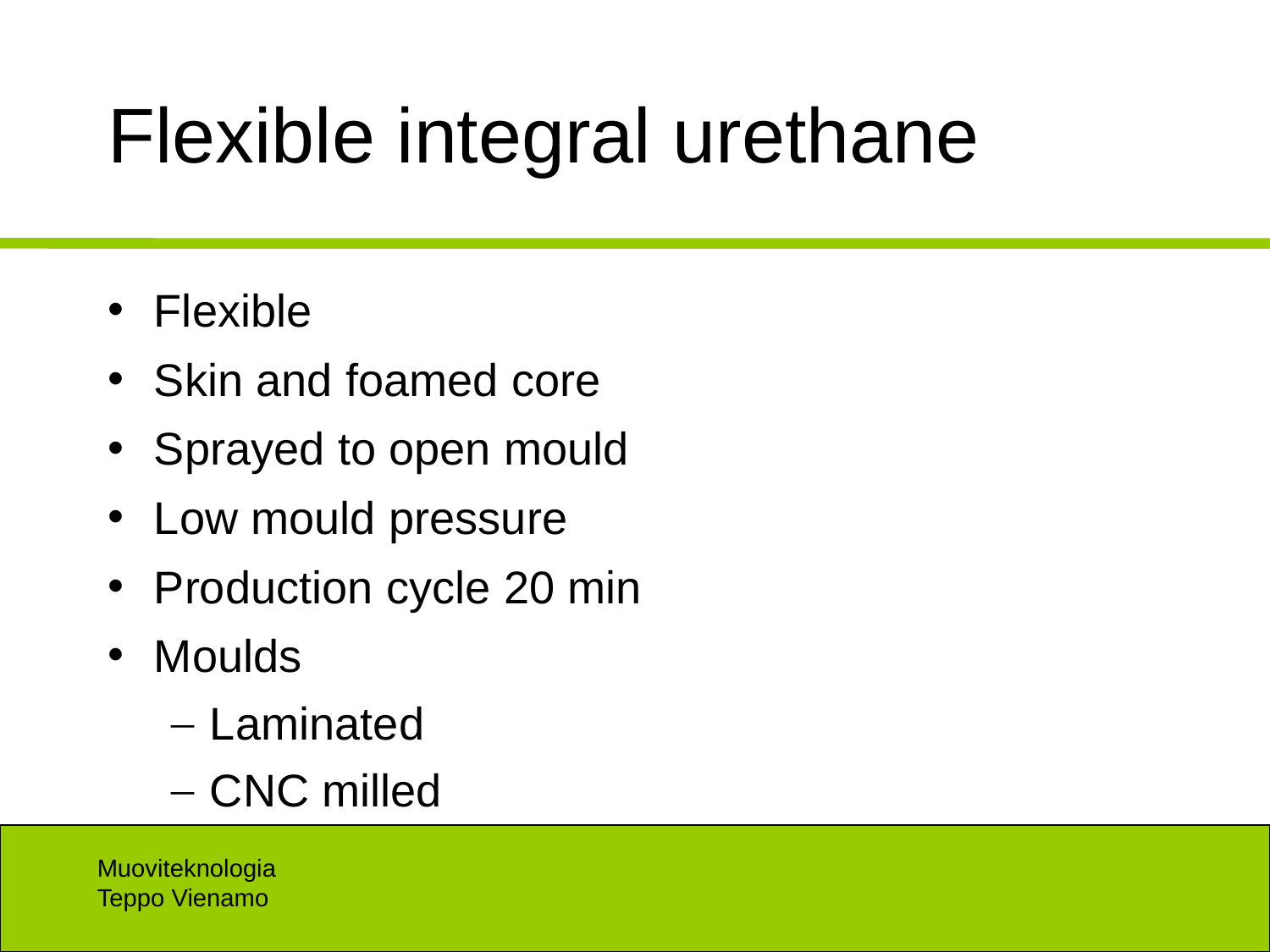

# Flexible integral urethane
Flexible
Skin and foamed core
Sprayed to open mould
Low mould pressure
Production cycle 20 min
Moulds
Laminated
CNC milled
Muoviteknologia
Teppo Vienamo